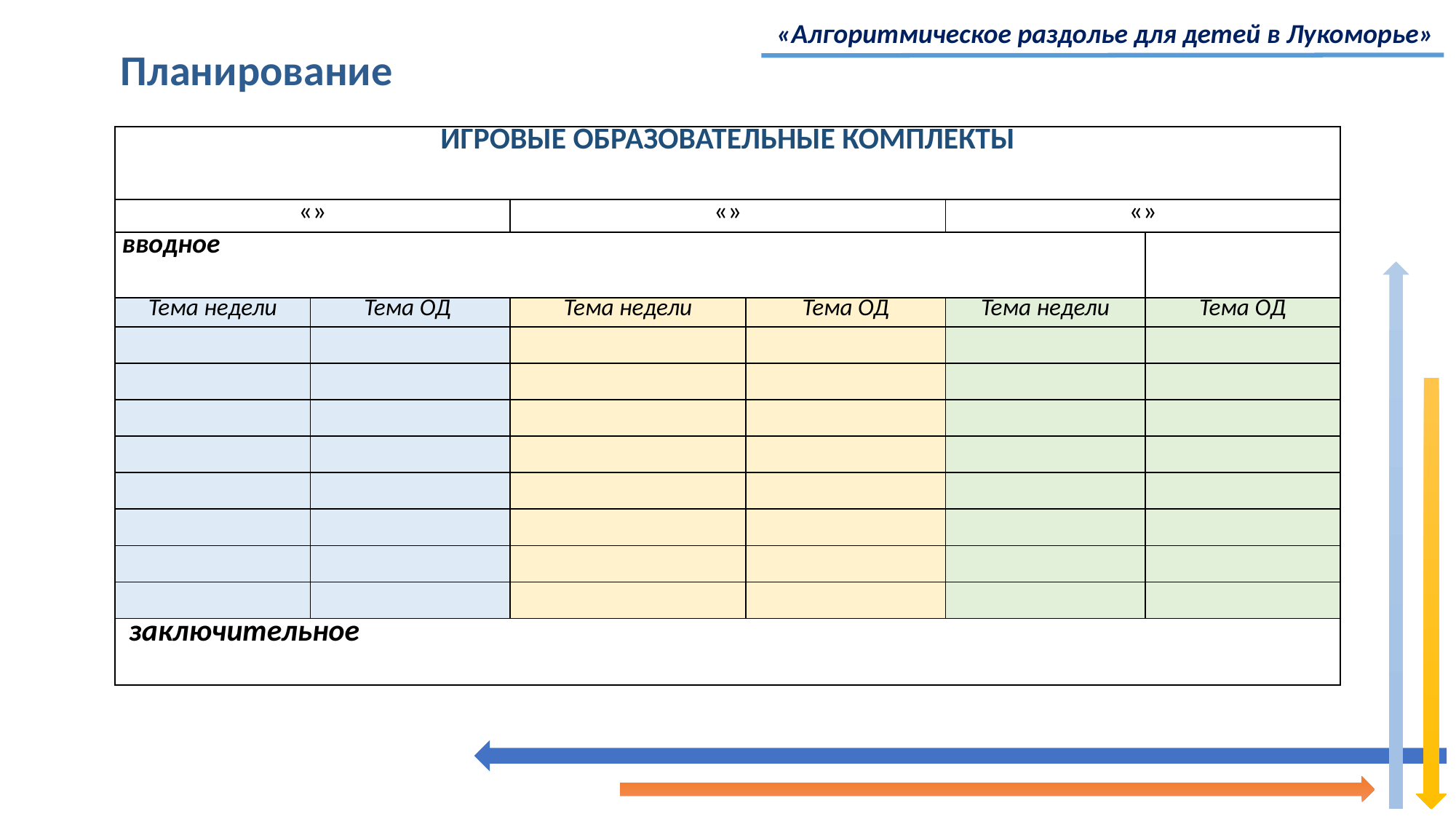

«Алгоритмическое раздолье для детей в Лукоморье»
Планирование
| ИГРОВЫЕ ОБРАЗОВАТЕЛЬНЫЕ КОМПЛЕКТЫ |  |  |  |  |  |
| --- | --- | --- | --- | --- | --- |
| «» |  | «» |  | «» |  |
| вводное |  |  |  |  |  |
| Тема недели | Тема ОД | Тема недели | Тема ОД | Тема недели | Тема ОД |
|  |  |  |  |  |  |
|  |  |  |  |  |  |
|  |  |  |  |  |  |
|  |  |  |  |  |  |
|  |  |  |  |  |  |
|  |  |  |  |  |  |
|  |  |  |  |  |  |
|  |  |  |  |  |  |
| заключительное |  |  |  |  |  |